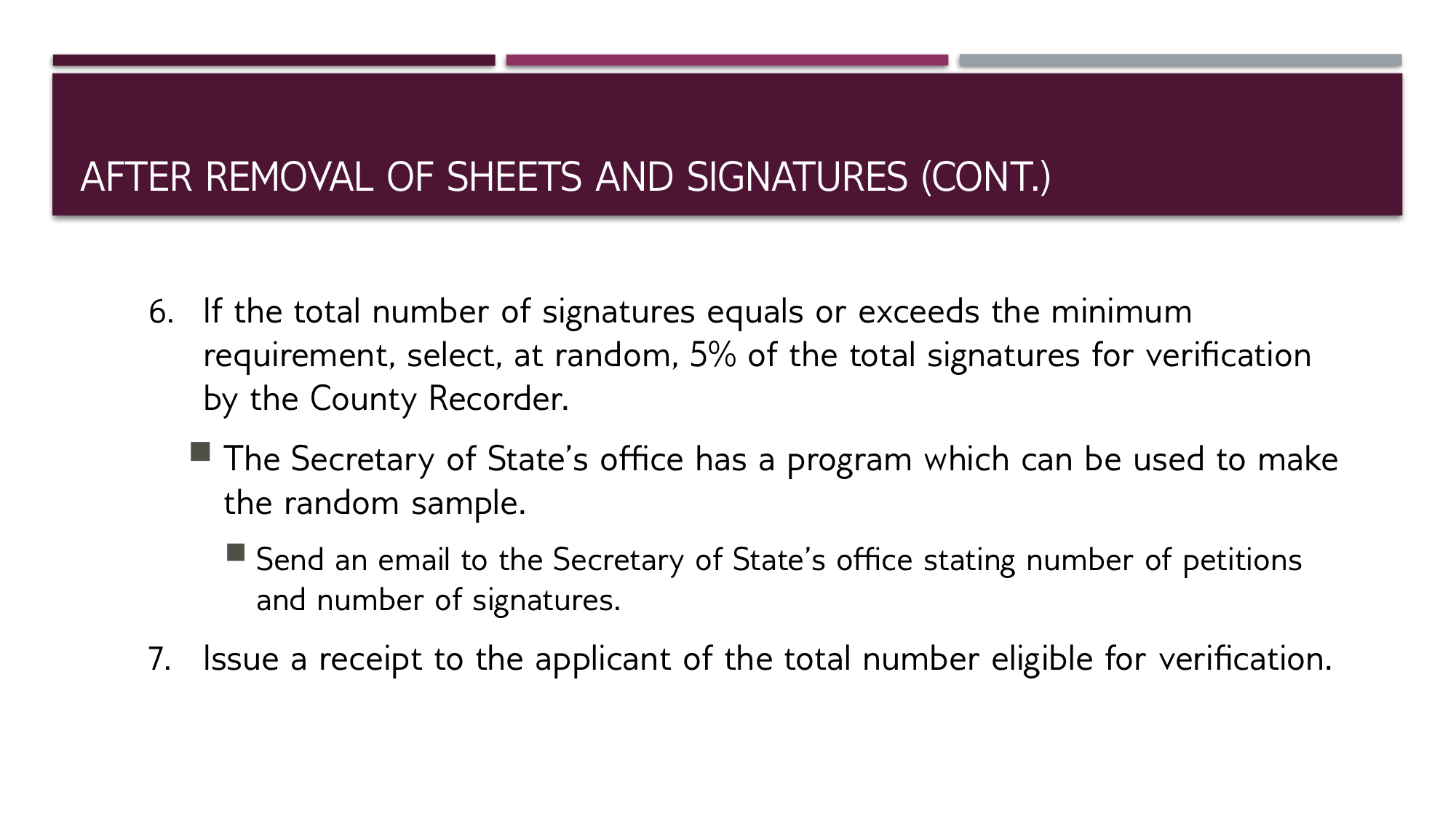

# AFTER REMOVAL OF SHEETS AND SIGNATURES (Cont.)
If the total number of signatures equals or exceeds the minimum requirement, select, at random, 5% of the total signatures for verification by the County Recorder.
The Secretary of State’s office has a program which can be used to make the random sample.
Send an email to the Secretary of State’s office stating number of petitions and number of signatures.
Issue a receipt to the applicant of the total number eligible for verification.